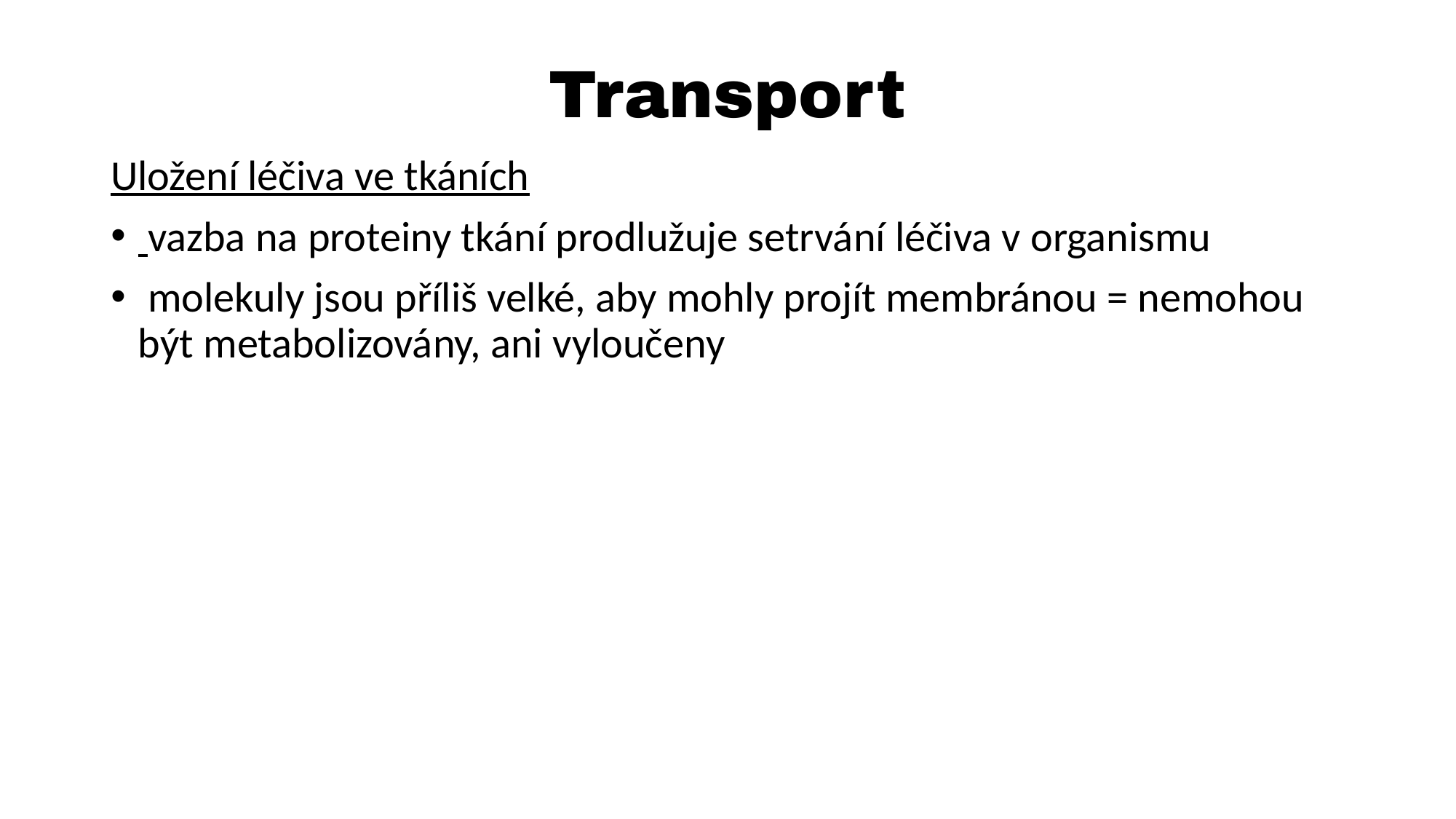

# Transport
Uložení léčiva ve tkáních
 vazba na proteiny tkání prodlužuje setrvání léčiva v organismu
 molekuly jsou příliš velké, aby mohly projít membránou = nemohou být metabolizovány, ani vyloučeny